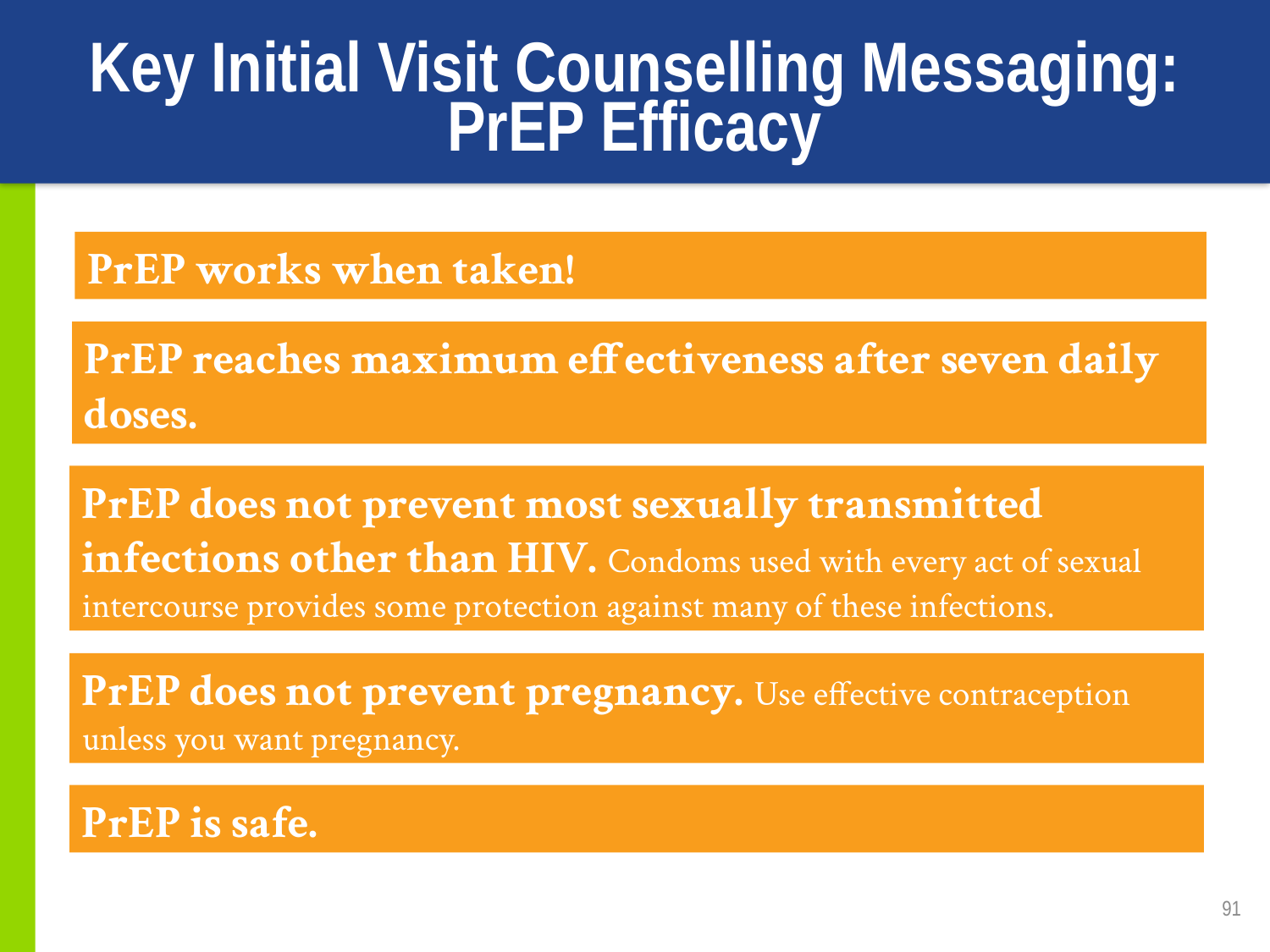

# Key Initial Visit Counselling Messaging: PrEP Efficacy
PrEP works when taken!
PrEP reaches maximum effectiveness after seven daily doses.
PrEP does not prevent most sexually transmitted infections other than HIV. Condoms used with every act of sexual intercourse provides some protection against many of these infections.
PrEP does not prevent pregnancy. Use effective contraception unless you want pregnancy.
PrEP is safe.
91